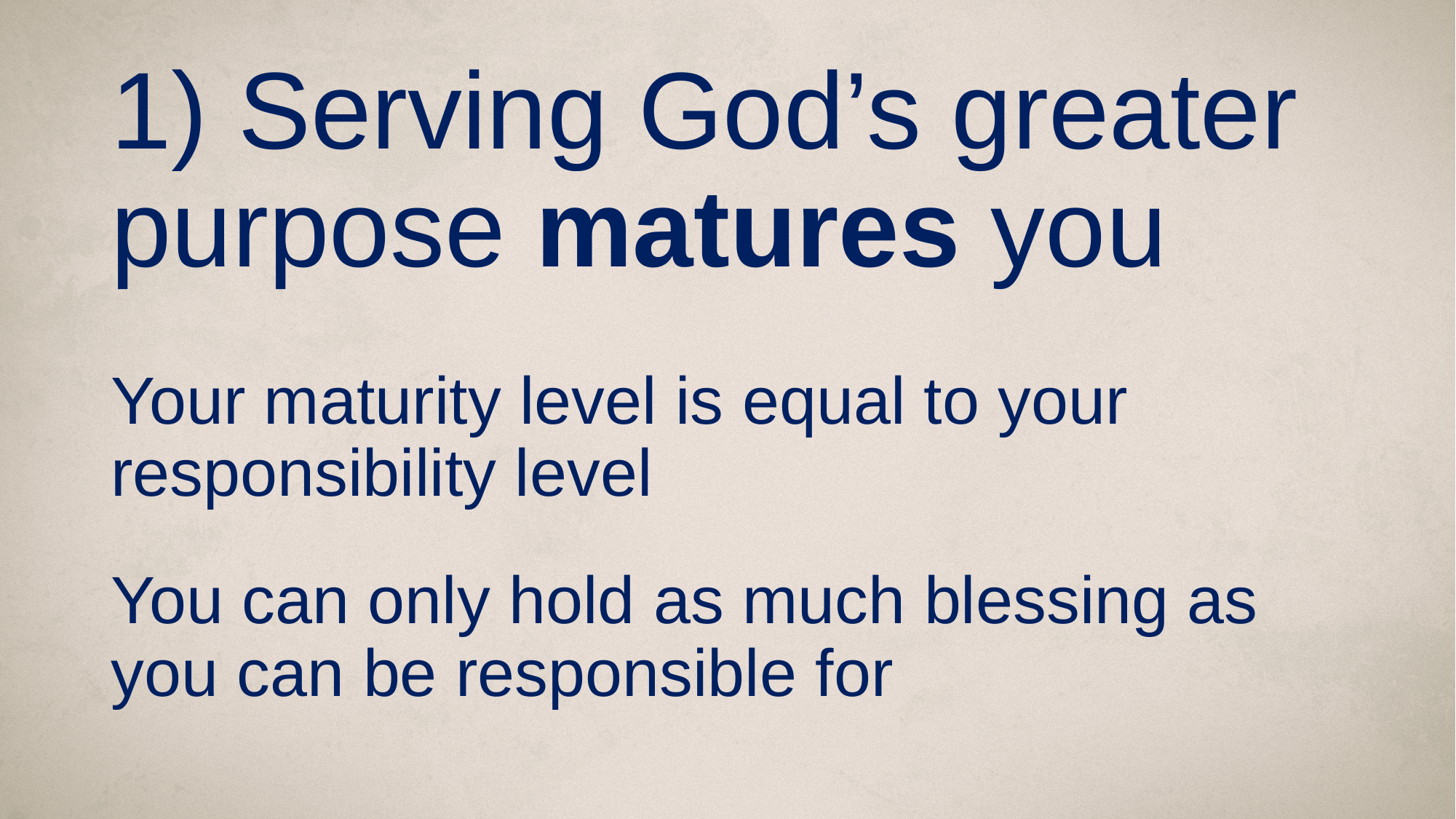

# 1) Serving God’s greater purpose matures you
Your maturity level is equal to your responsibility level
You can only hold as much blessing as you can be responsible for